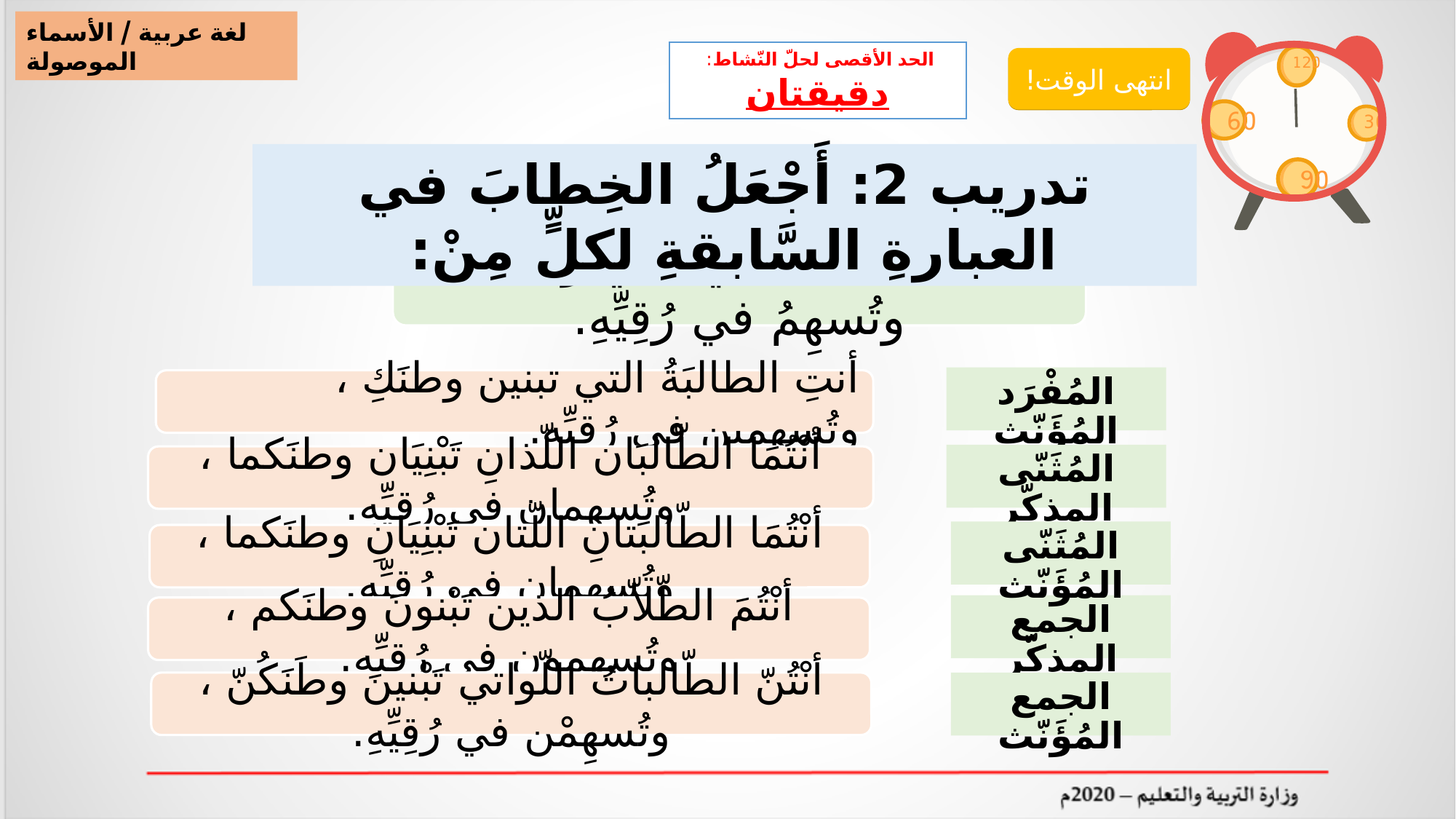

لغة عربية / الأسماء الموصولة

الحد الأقصى لحلّ النّشاط:
دقيقتان

120

انتهى الوقت!

60

30

تدريب 2: أَجْعَلُ الخِطابَ في العبارةِ السَّابقةِ لكلٍّ مِنْ:

90

أنتَ الطالبُ الذي تبني وطنَكَ ، وتُسهِمُ في رُقِيِّهِ.
المُفْرَد المُؤَنّث
أنتِ الطالبَةُ التي تبنين وطنَكِ ، وتُسهِمين في رُقِيِّهِ.
المُثَنّى المذكّر
أنْتُمَا الطّالبَان اللّذانِ تَبْنِيَان وطنَكما ، وتُسهِمانِ في رُقِيِّهِ.
المُثَنّى المُؤَنّث
أنْتُمَا الطّالبَتانِ اللّتان تَبْنِيَانِ وطنَكما ، وتُسهِمانِ في رُقِيِّهِ.
الجمع المذكّر
أنْتُمَ الطّلاّبُ الذين تَبْنونَ وطنَكم ، وتُسهِمون في رُقِيِّهِ.
أنْتُنّ الطّالباتُ اللّواتي تَبْنينَ وطَنَكُنّ ، وتُسهِمْن في رُقِيِّهِ.
الجمع المُؤَنّث